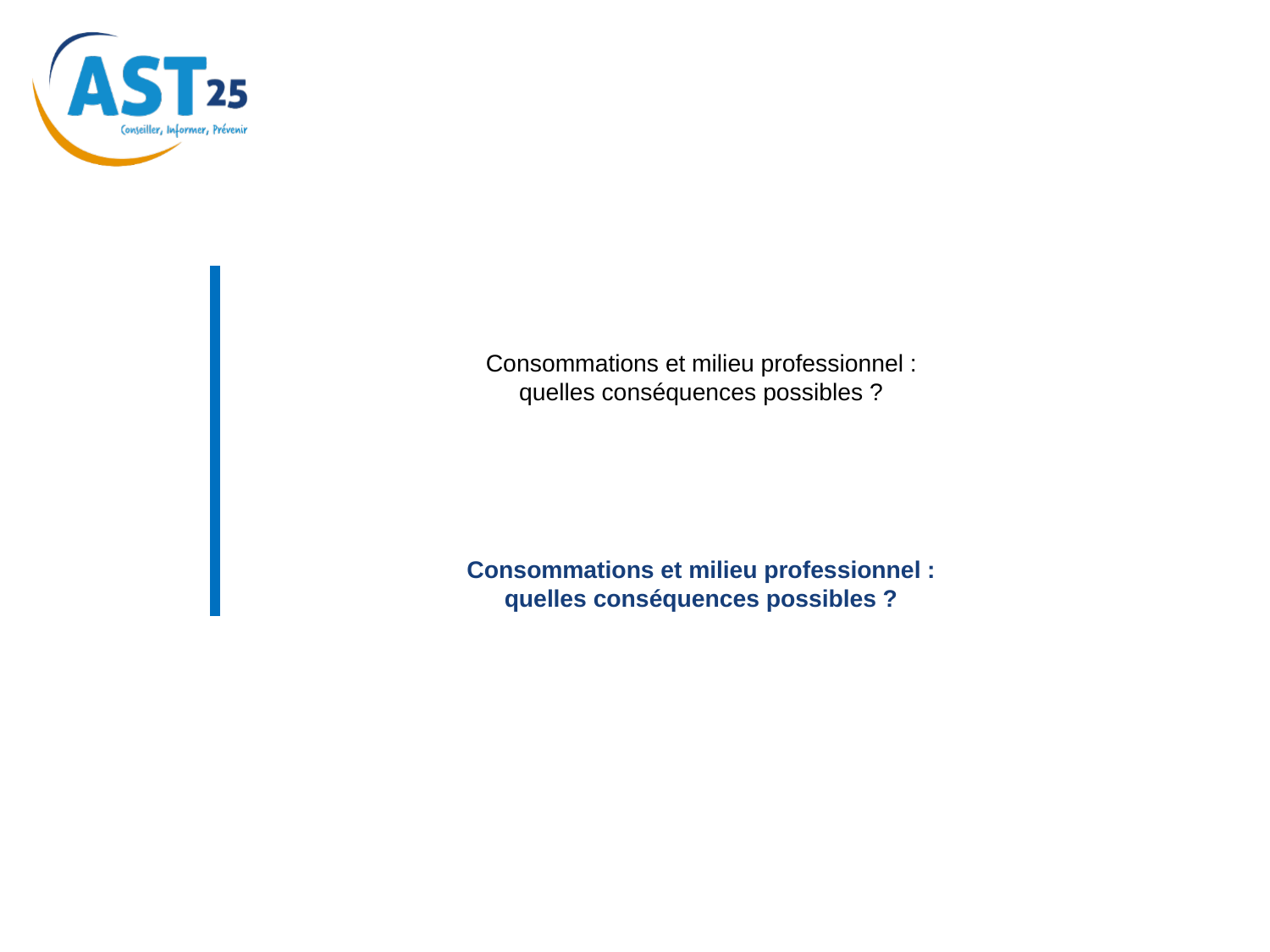

# Consommations et milieu professionnel : quelles conséquences possibles ? Consommations et milieu professionnel : quelles conséquences possibles ?